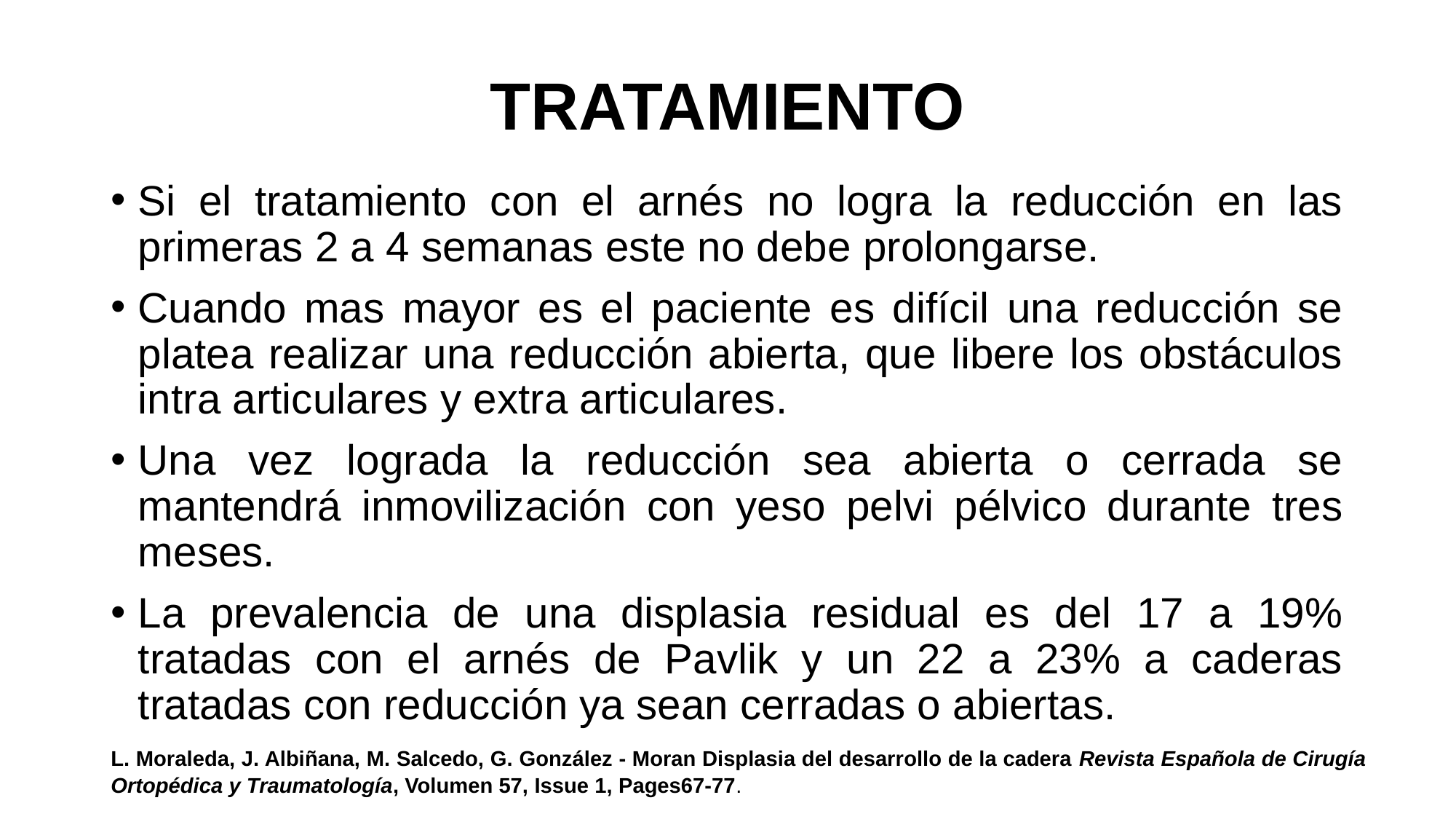

# TRATAMIENTO
Si el tratamiento con el arnés no logra la reducción en las primeras 2 a 4 semanas este no debe prolongarse.
Cuando mas mayor es el paciente es difícil una reducción se platea realizar una reducción abierta, que libere los obstáculos intra articulares y extra articulares.
Una vez lograda la reducción sea abierta o cerrada se mantendrá inmovilización con yeso pelvi pélvico durante tres meses.
La prevalencia de una displasia residual es del 17 a 19% tratadas con el arnés de Pavlik y un 22 a 23% a caderas tratadas con reducción ya sean cerradas o abiertas.
L. Moraleda, J. Albiñana, M. Salcedo, G. González - Moran Displasia del desarrollo de la cadera Revista Española de Cirugía Ortopédica y Traumatología, Volumen 57, Issue 1, Pages67-77.